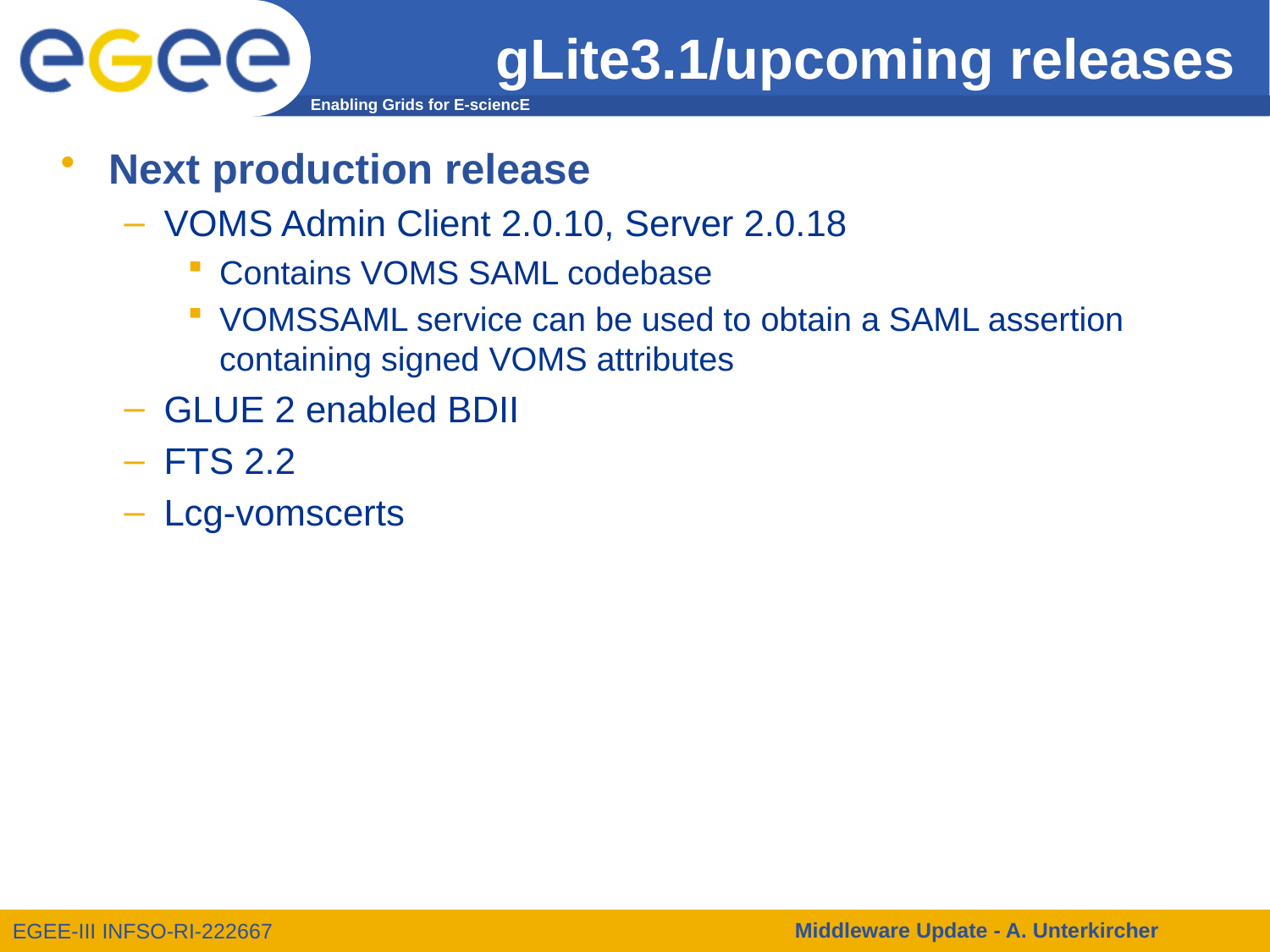

# gLite3.1/upcoming releases
Next production release
VOMS Admin Client 2.0.10, Server 2.0.18
Contains VOMS SAML codebase
VOMSSAML service can be used to obtain a SAML assertion containing signed VOMS attributes
GLUE 2 enabled BDII
FTS 2.2
Lcg-vomscerts
Middleware Update - A. Unterkircher